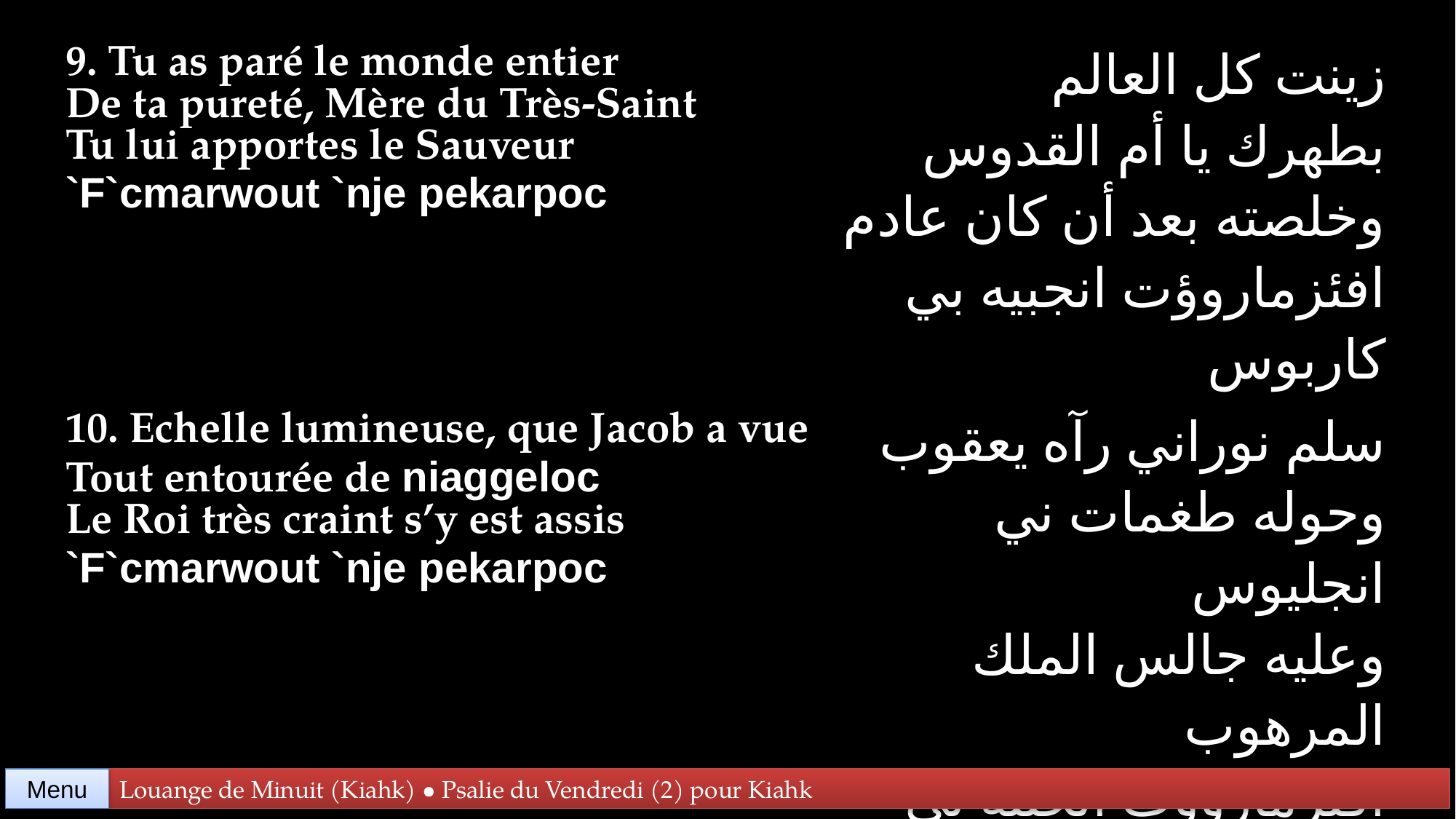

| 9. Tu as paré le monde entier De ta pureté, Mère du Très-Saint Tu lui apportes le Sauveur `F`cmarwout `nje pekarpoc | زينت كل العالم بطهرك يا أم القدوس وخلصته بعد أن كان عادم افئزماروؤت انجبيه بي كاربوس |
| --- | --- |
| 10. Echelle lumineuse, que Jacob a vue Tout entourée de niaggeloc Le Roi très craint s’y est assis `F`cmarwout `nje pekarpoc | سلم نوراني رآه يعقوب وحوله طغمات ني انجليوس وعليه جالس الملك المرهوب افئزماروؤت انجبيه بي كاربوس |
Menu
Louange de Minuit (Kiahk) • Psalie du Vendredi (2) pour Kiahk